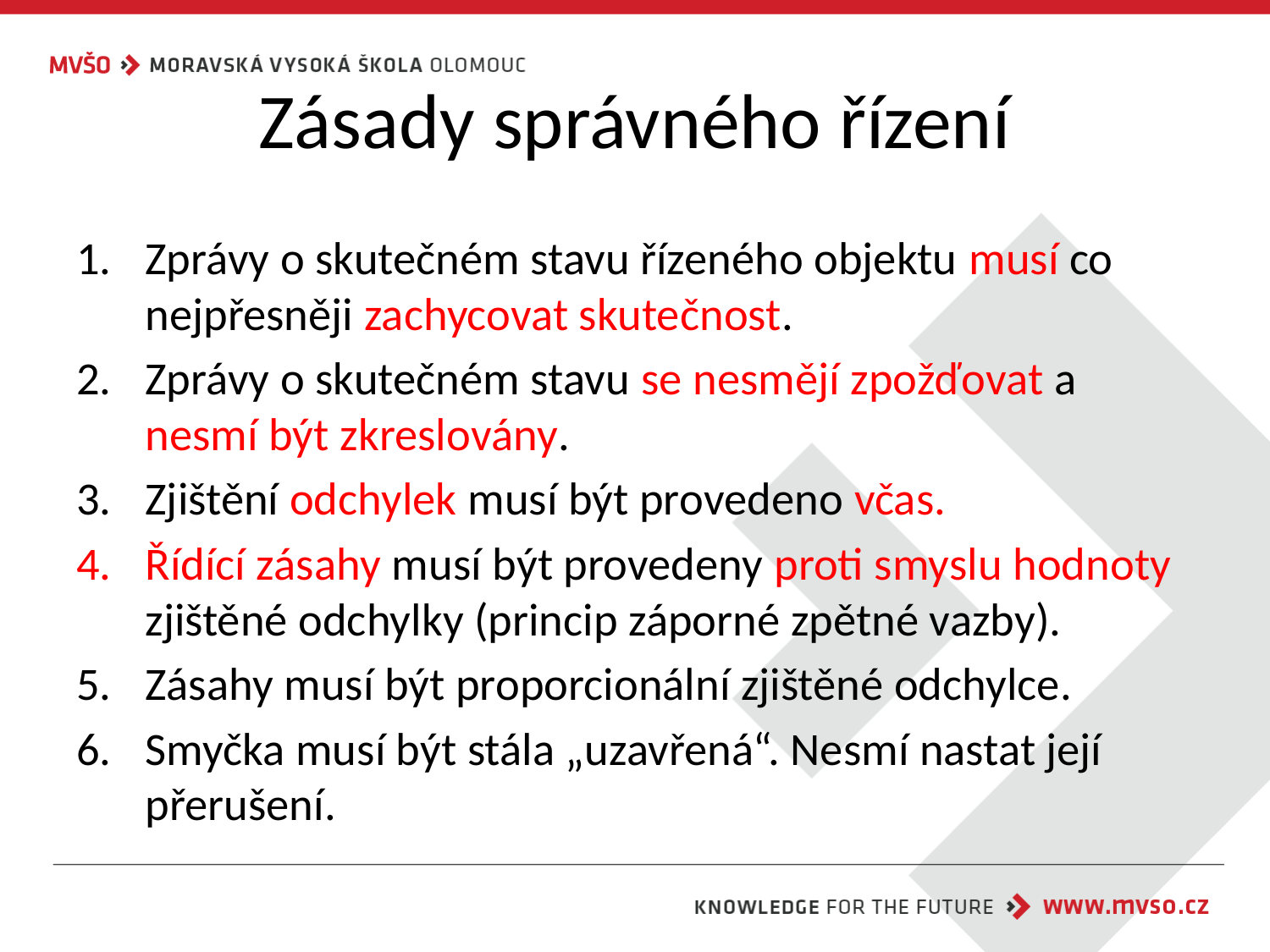

# Zásady správného řízení
Zprávy o skutečném stavu řízeného objektu musí co nejpřesněji zachycovat skutečnost.
Zprávy o skutečném stavu se nesmějí zpožďovat a nesmí být zkreslovány.
Zjištění odchylek musí být provedeno včas.
Řídící zásahy musí být provedeny proti smyslu hodnoty zjištěné odchylky (princip záporné zpětné vazby).
Zásahy musí být proporcionální zjištěné odchylce.
Smyčka musí být stála „uzavřená“. Nesmí nastat její přerušení.